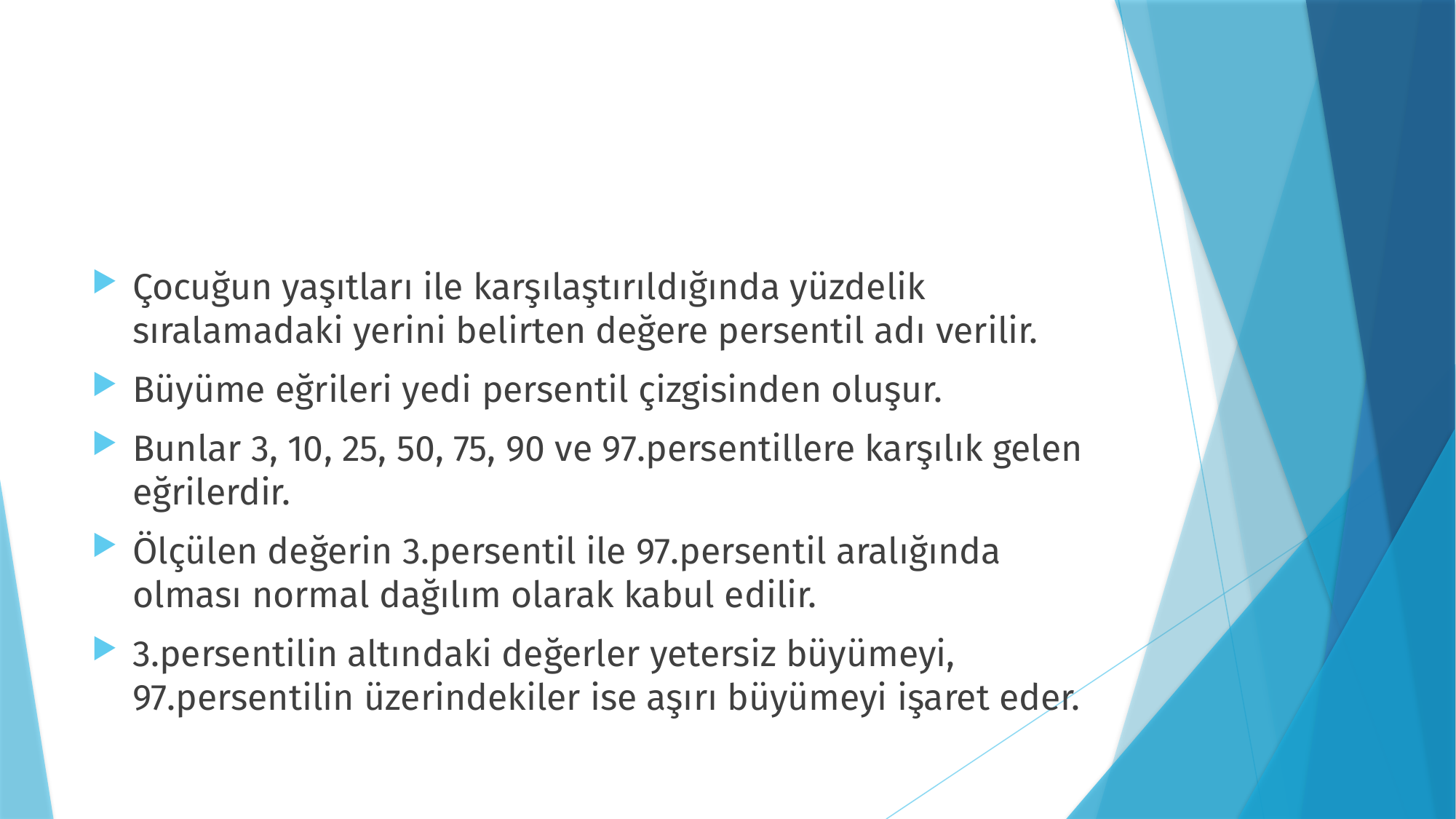

#
Çocuğun yaşıtları ile karşılaştırıldığında yüzdelik sıralamadaki yerini belirten değere persentil adı verilir.
Büyüme eğrileri yedi persentil çizgisinden oluşur.
Bunlar 3, 10, 25, 50, 75, 90 ve 97.persentillere karşılık gelen eğrilerdir.
Ölçülen değerin 3.persentil ile 97.persentil aralığında olması normal dağılım olarak kabul edilir.
3.persentilin altındaki değerler yetersiz büyümeyi, 97.persentilin üzerindekiler ise aşırı büyümeyi işaret eder.